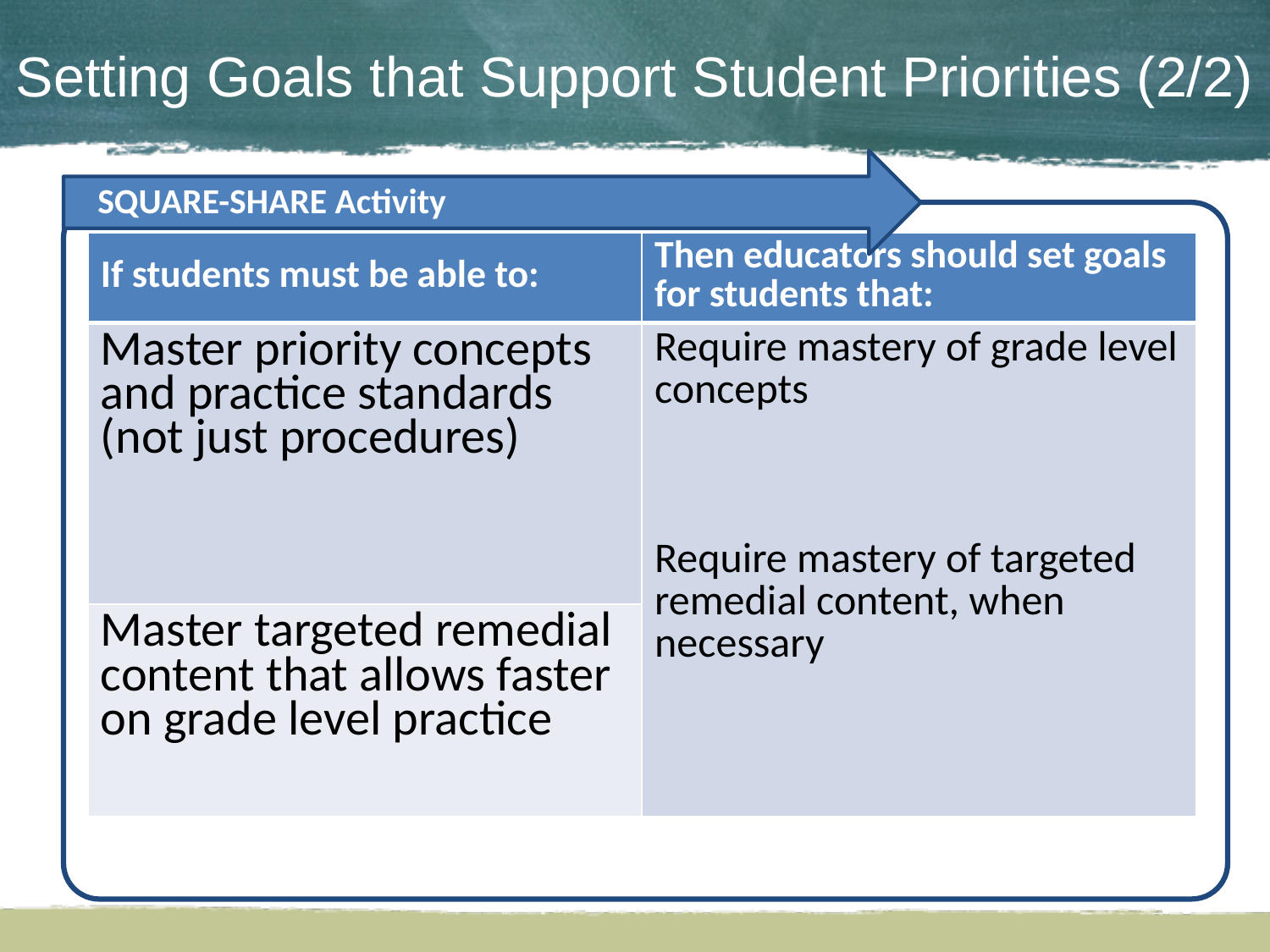

# Setting Goals that Support Student Priorities (2/2)
SQUARE-SHARE Activity

| If students must be able to: | Then educators should set goals for students that: |
| --- | --- |
| Master priority concepts and practice standards (not just procedures) | Require mastery of grade level concepts Require mastery of targeted remedial content, when necessary |
| Master targeted remedial content that allows faster on grade level practice |  |